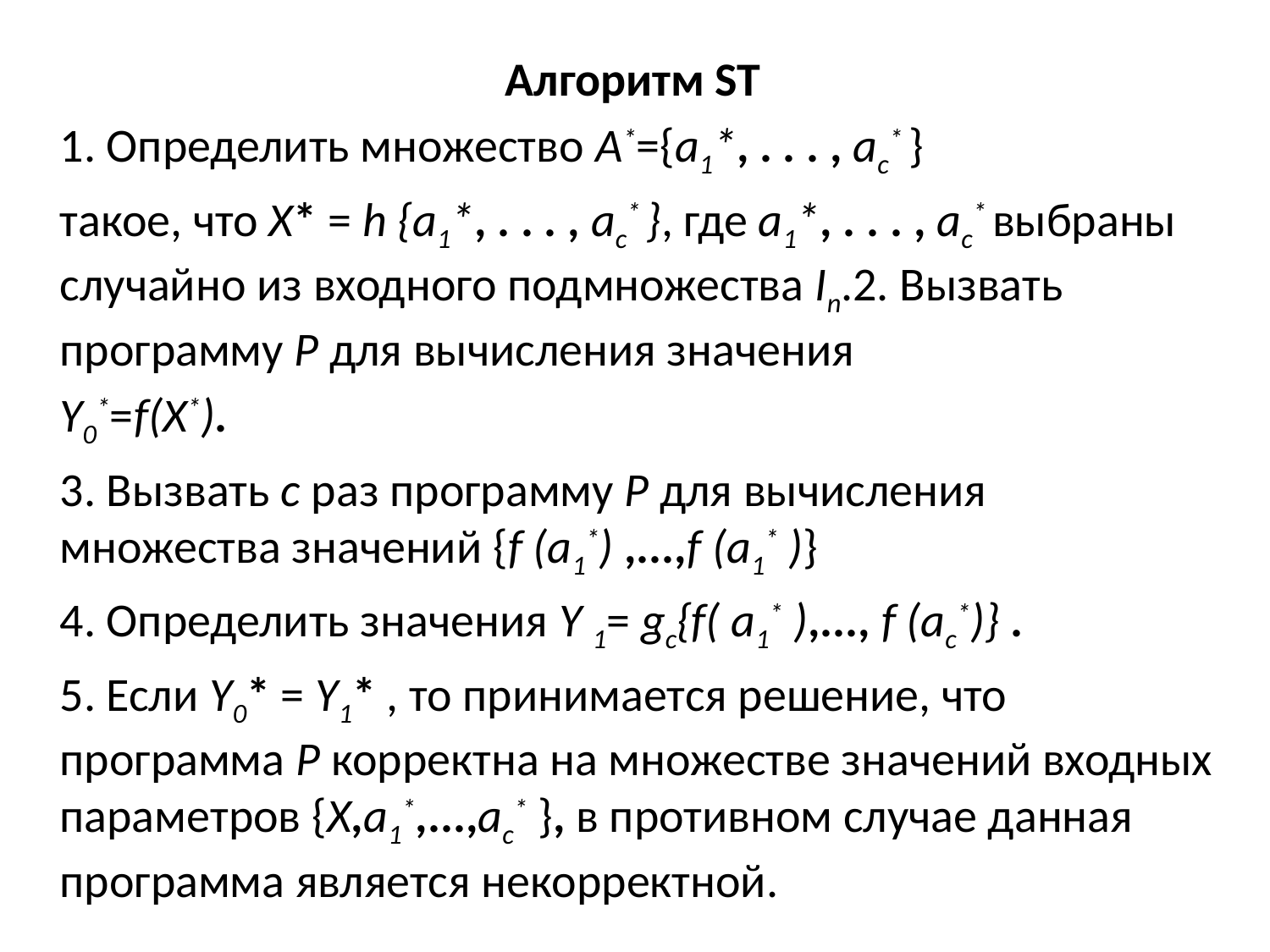

Алгоритм ST
1. Определить множество A*={a1*, . . . , ac* }
такое, что X* = h {a1*, . . . , ac* }, где a1*, . . . , ac* выбраны случайно из входного подмножества In. 2. Вызвать программу P для вычисления значения
Y0*=f(X*).
3. Вызвать c раз программу P для вычисления множества значений {f (a1*) ,...,f (a1* )}
4. Определить значения Y 1= gc{f( a1* ),..., f (ac*)} .
5. Если Y0* = Y1* , то принимается решение, что программа P корректна на множестве значений входных параметров {X,a1*,...,ac* }, в противном случае данная программа является некорректной.